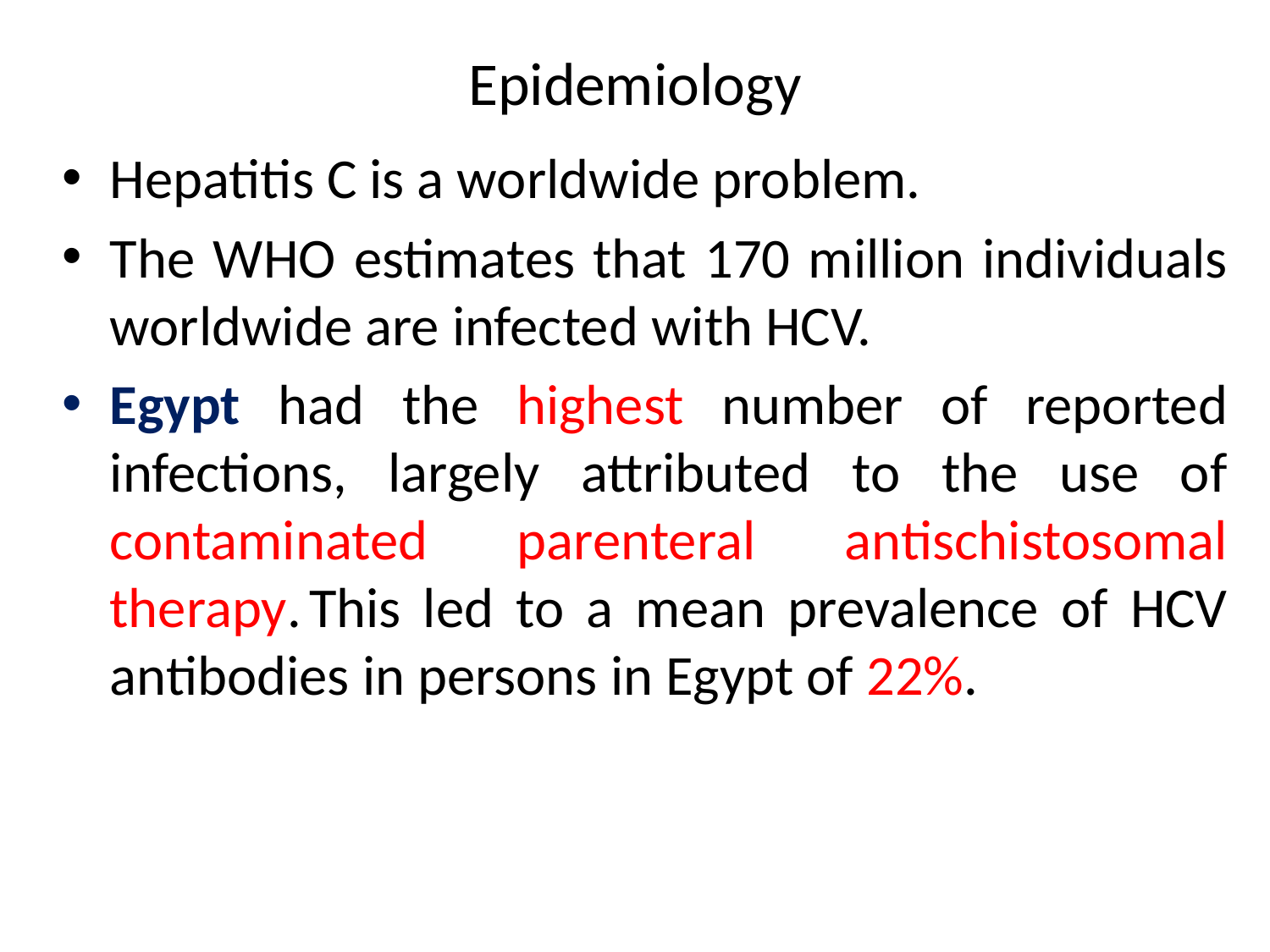

# Epidemiology
Hepatitis C is a worldwide problem.
The WHO estimates that 170 million individuals worldwide are infected with HCV.
Egypt had the highest number of reported infections, largely attributed to the use of contaminated parenteral antischistosomal therapy. This led to a mean prevalence of HCV antibodies in persons in Egypt of 22%.